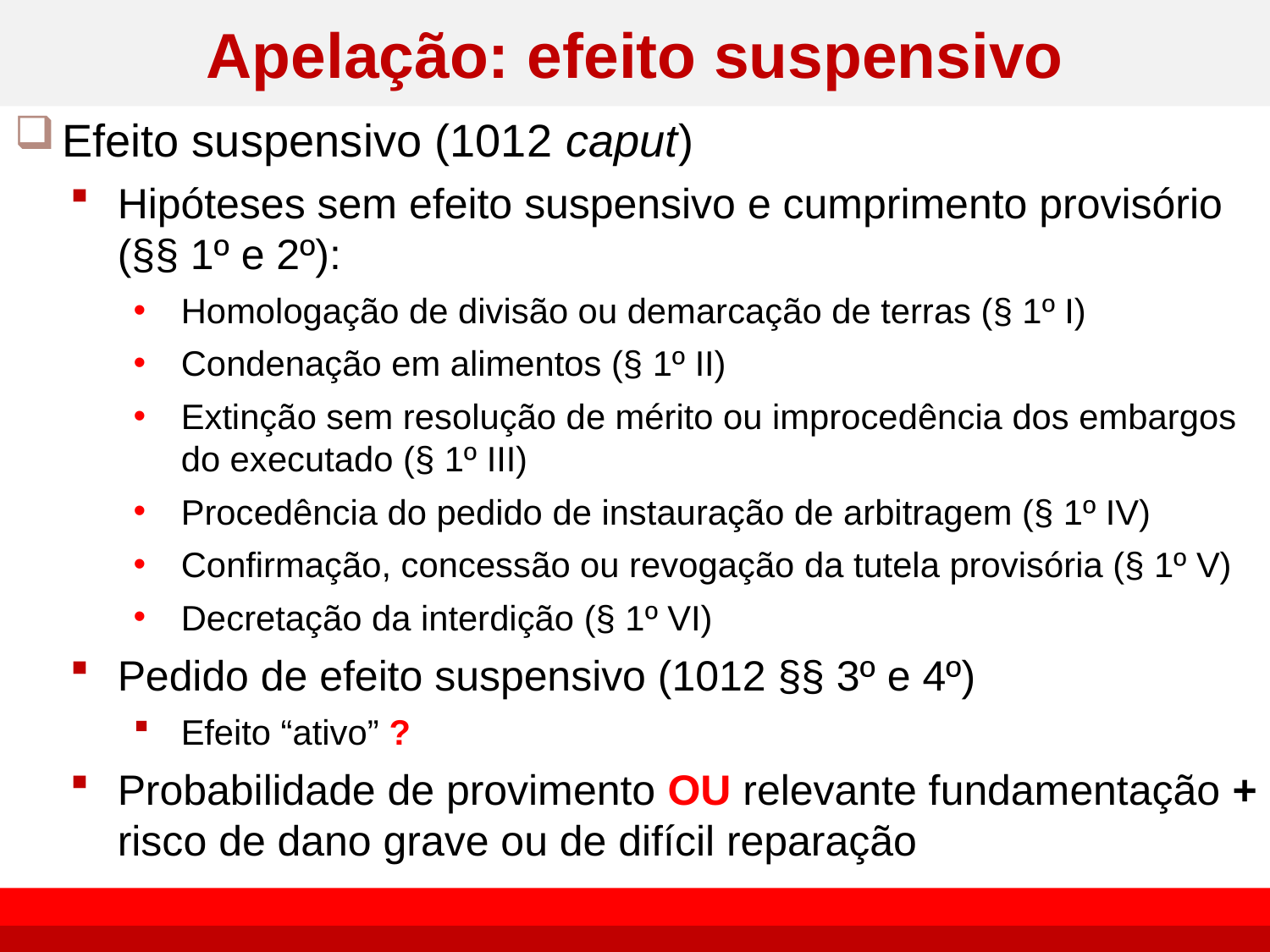

# Apelação: efeito suspensivo
Efeito suspensivo (1012 caput)
Hipóteses sem efeito suspensivo e cumprimento provisório (§§ 1º e 2º):
Homologação de divisão ou demarcação de terras (§ 1º I)
Condenação em alimentos (§ 1º II)
Extinção sem resolução de mérito ou improcedência dos embargos do executado (§ 1º III)
Procedência do pedido de instauração de arbitragem (§ 1º IV)
Confirmação, concessão ou revogação da tutela provisória (§ 1º V)
Decretação da interdição (§ 1º VI)
Pedido de efeito suspensivo (1012 §§ 3º e 4º)
Efeito “ativo” ?
Probabilidade de provimento OU relevante fundamentação + risco de dano grave ou de difícil reparação